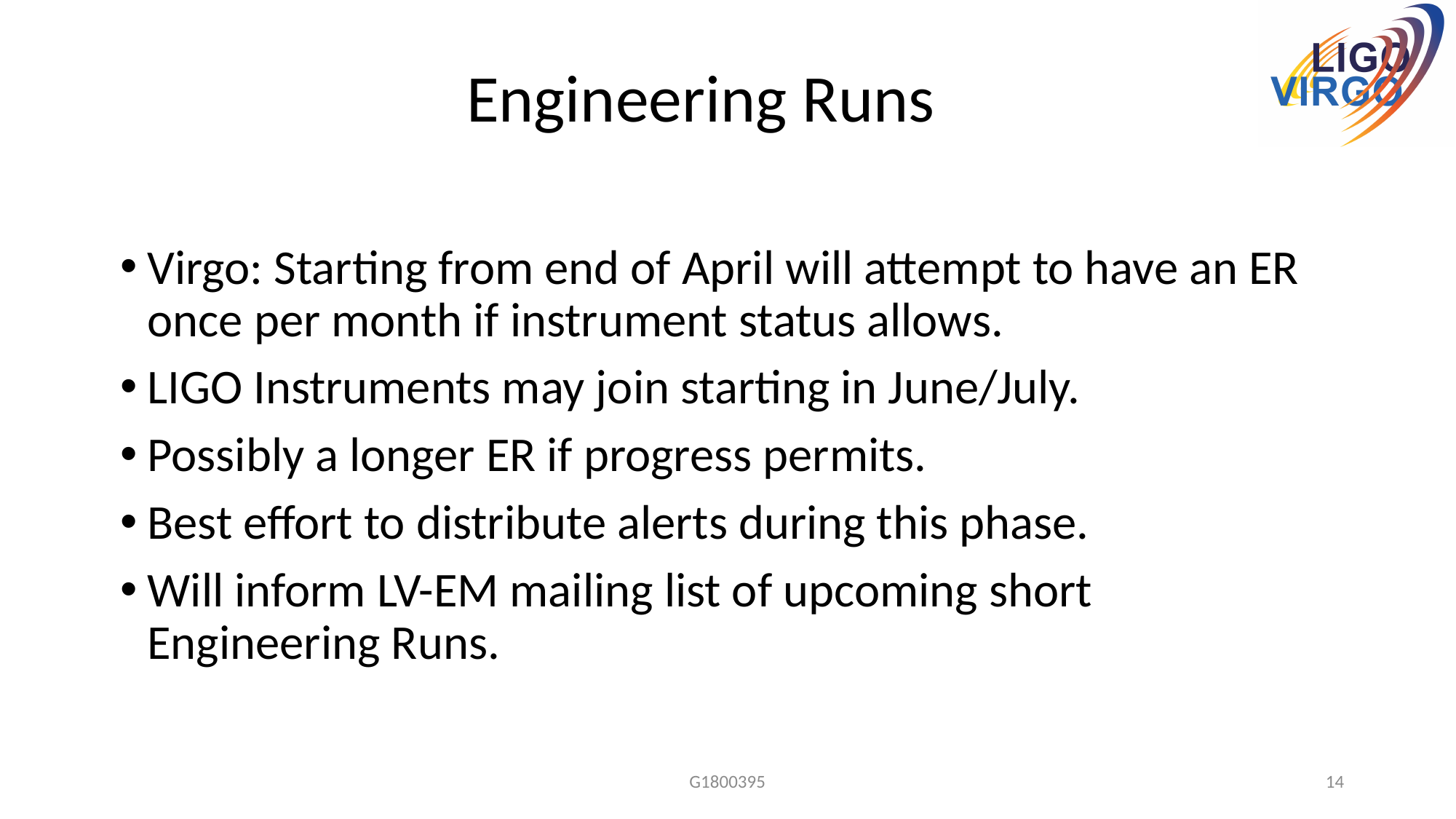

# Engineering Runs
Virgo: Starting from end of April will attempt to have an ER once per month if instrument status allows.
LIGO Instruments may join starting in June/July.
Possibly a longer ER if progress permits.
Best effort to distribute alerts during this phase.
Will inform LV-EM mailing list of upcoming short Engineering Runs.
G1800395
14